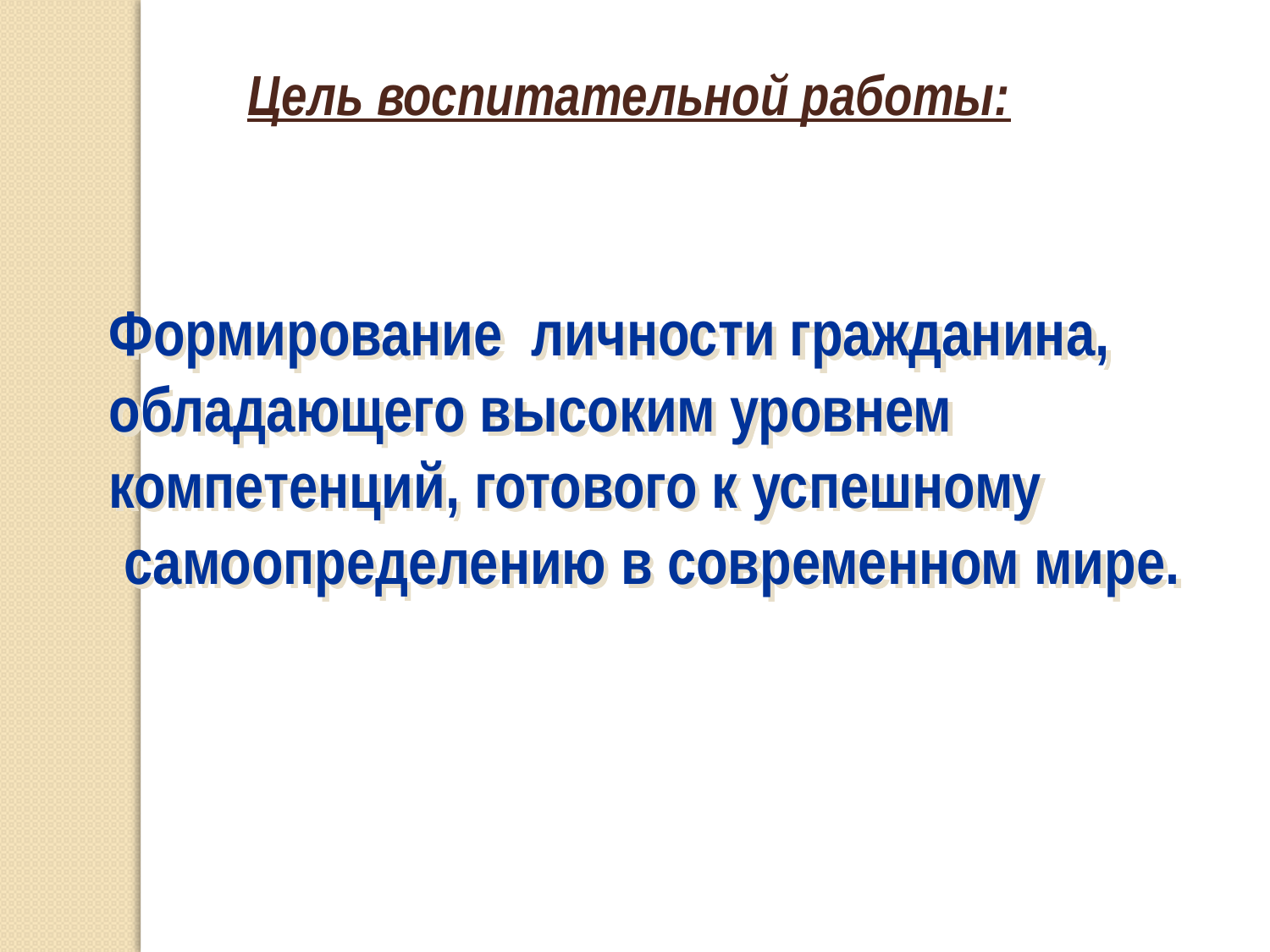

Цель воспитательной работы:
Формирование  личности гражданина,
обладающего высоким уровнем
компетенций, готового к успешному
 самоопределению в современном мире.